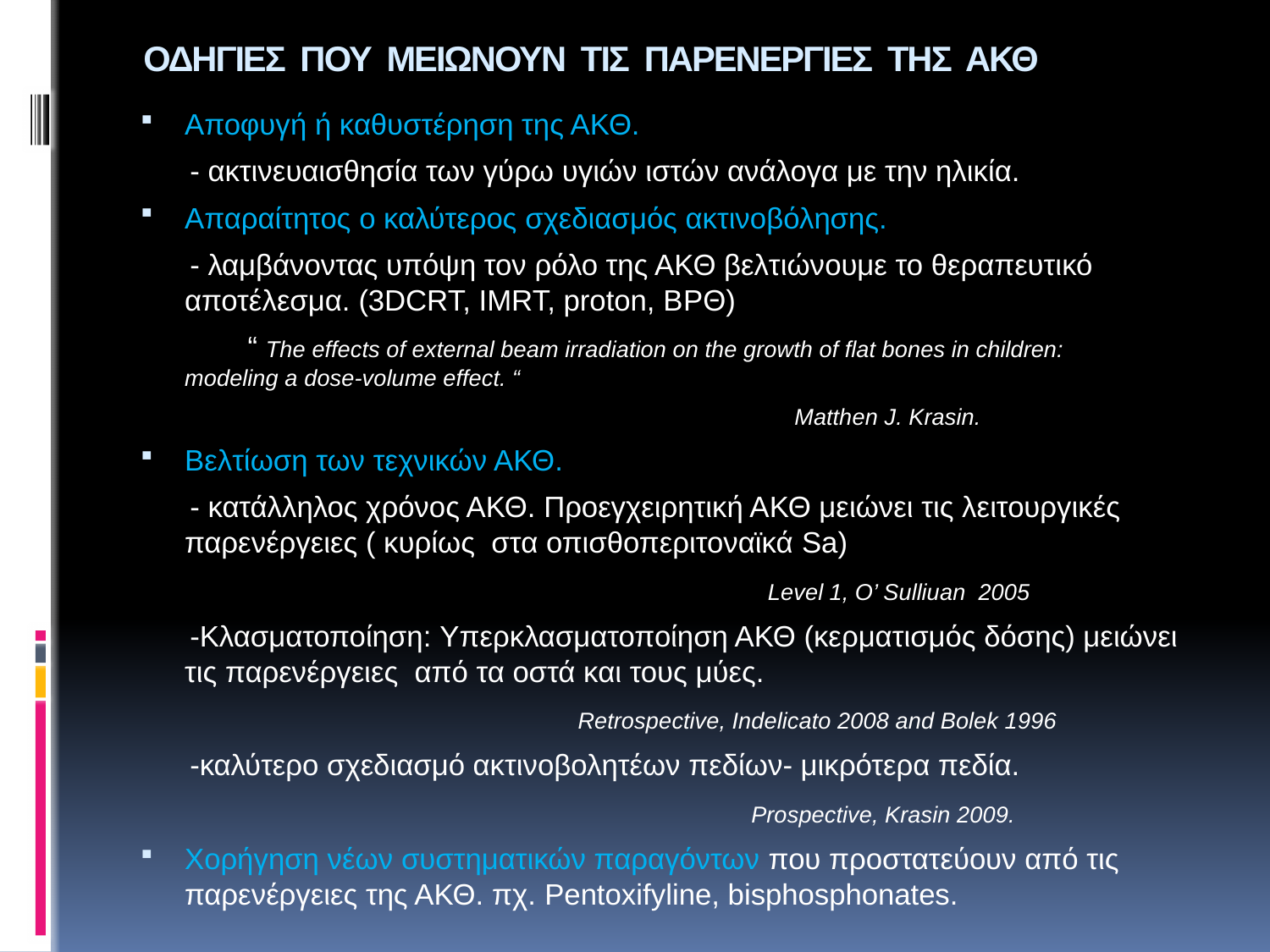

# ΟΔΗΓΙΕΣ  ΠΟΥ  ΜΕΙΩΝΟΥΝ  ΤΙΣ  ΠΑΡΕΝΕΡΓΙΕΣ  ΤΗΣ  ΑΚΘ
Αποφυγή ή καθυστέρηση της ΑΚΘ.
      - ακτινευαισθησία των γύρω υγιών ιστών ανάλογα με την ηλικία.
Απαραίτητος ο καλύτερος σχεδιασμός ακτινοβόλησης.
      - λαμβάνοντας υπόψη τον ρόλο της ΑΚΘ βελτιώνουμε το θεραπευτικό αποτέλεσμα. (3DCRT, IMRT, proton, BΡΘ)
             “ The effects of external beam irradiation on the growth of flat bones in children:           modeling a dose-volume effect. “
                                                                                                       Matthen J. Krasin.
Βελτίωση των τεχνικών ΑΚΘ.
      - κατάλληλος χρόνος ΑΚΘ. Προεγχειρητική ΑΚΘ μειώνει τις λειτουργικές παρενέργειες ( κυρίως  στα οπισθοπεριτοναϊκά Sa)
                                                                            Level 1, O’ Sulliuan  2005
      -Κλασματοποίηση: Υπερκλασματοποίηση ΑΚΘ (κερματισμός δόσης) μειώνει τις παρενέργειες  από τα οστά και τους μύες.
                                                     Retrospective, Indelicato 2008 and Bolek 1996
      -καλύτερο σχεδιασμό ακτινοβολητέων πεδίων- μικρότερα πεδία.
                                                                          Prospective, Krasin 2009.
Χορήγηση νέων συστηματικών παραγόντων που προστατεύουν από τις παρενέργειες της ΑΚΘ. πχ. Pentoxifyline, bisphosphonates.